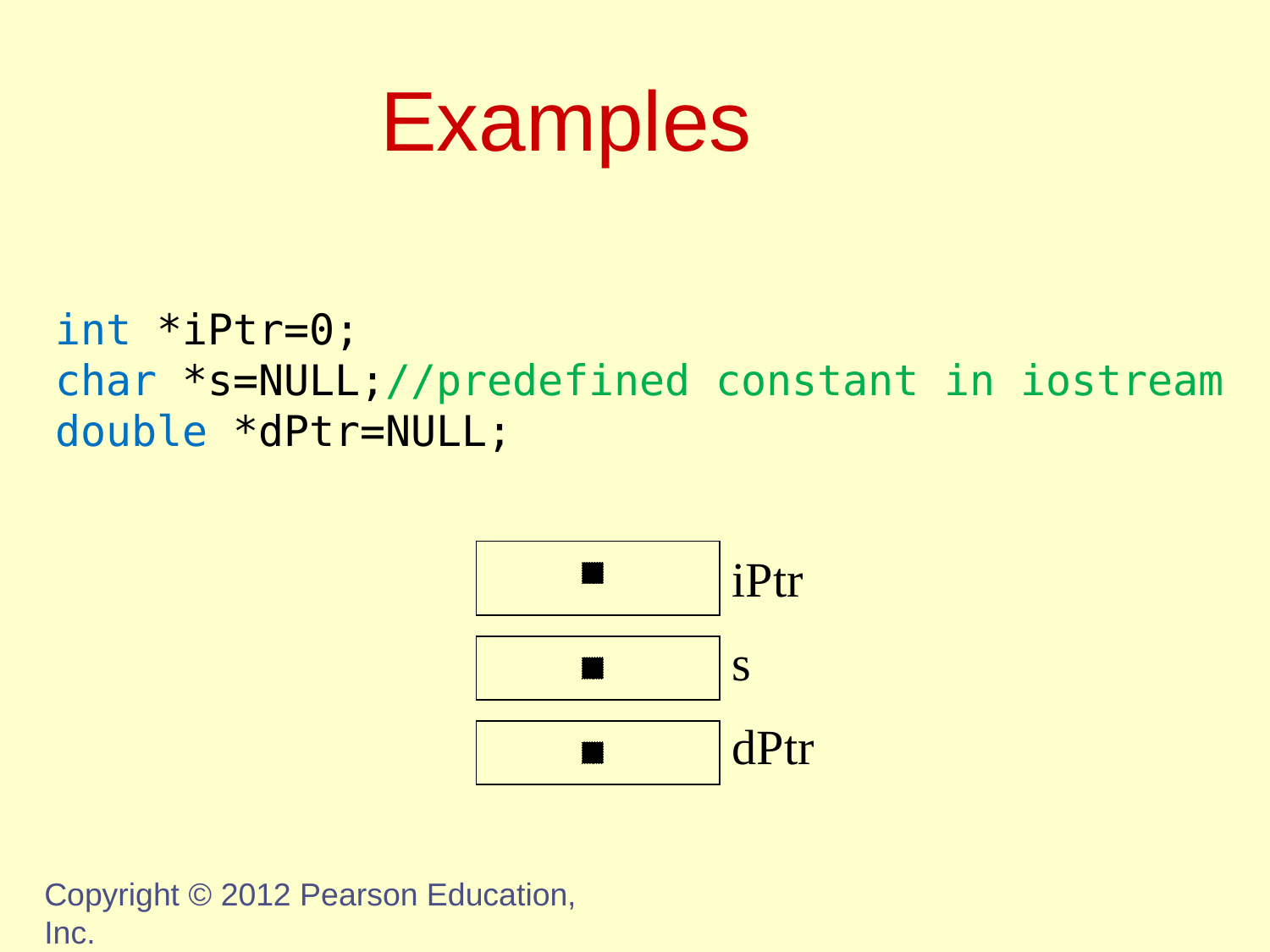

# Examples
int *iPtr=0;
char *s=NULL;//predefined constant in iostream
double *dPtr=NULL;

iPtr
s
dPtr

Copyright © 2012 Pearson Education, Inc.